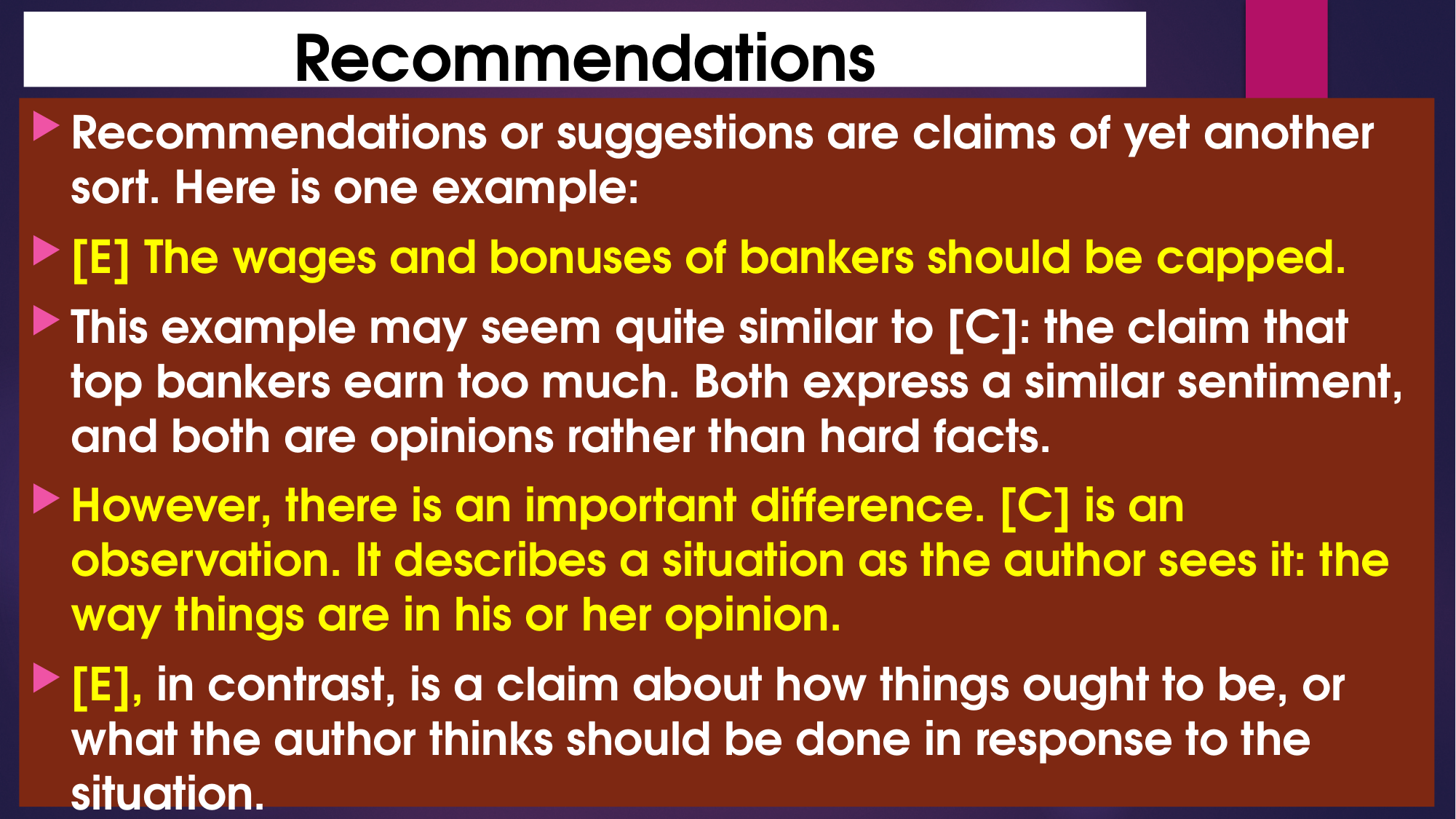

# Recommendations
Recommendations or suggestions are claims of yet another sort. Here is one example:
[E] The wages and bonuses of bankers should be capped.
This example may seem quite similar to [C]: the claim that top bankers earn too much. Both express a similar sentiment, and both are opinions rather than hard facts.
However, there is an important difference. [C] is an observation. It describes a situation as the author sees it: the way things are in his or her opinion.
[E], in contrast, is a claim about how things ought to be, or what the author thinks should be done in response to the situation.